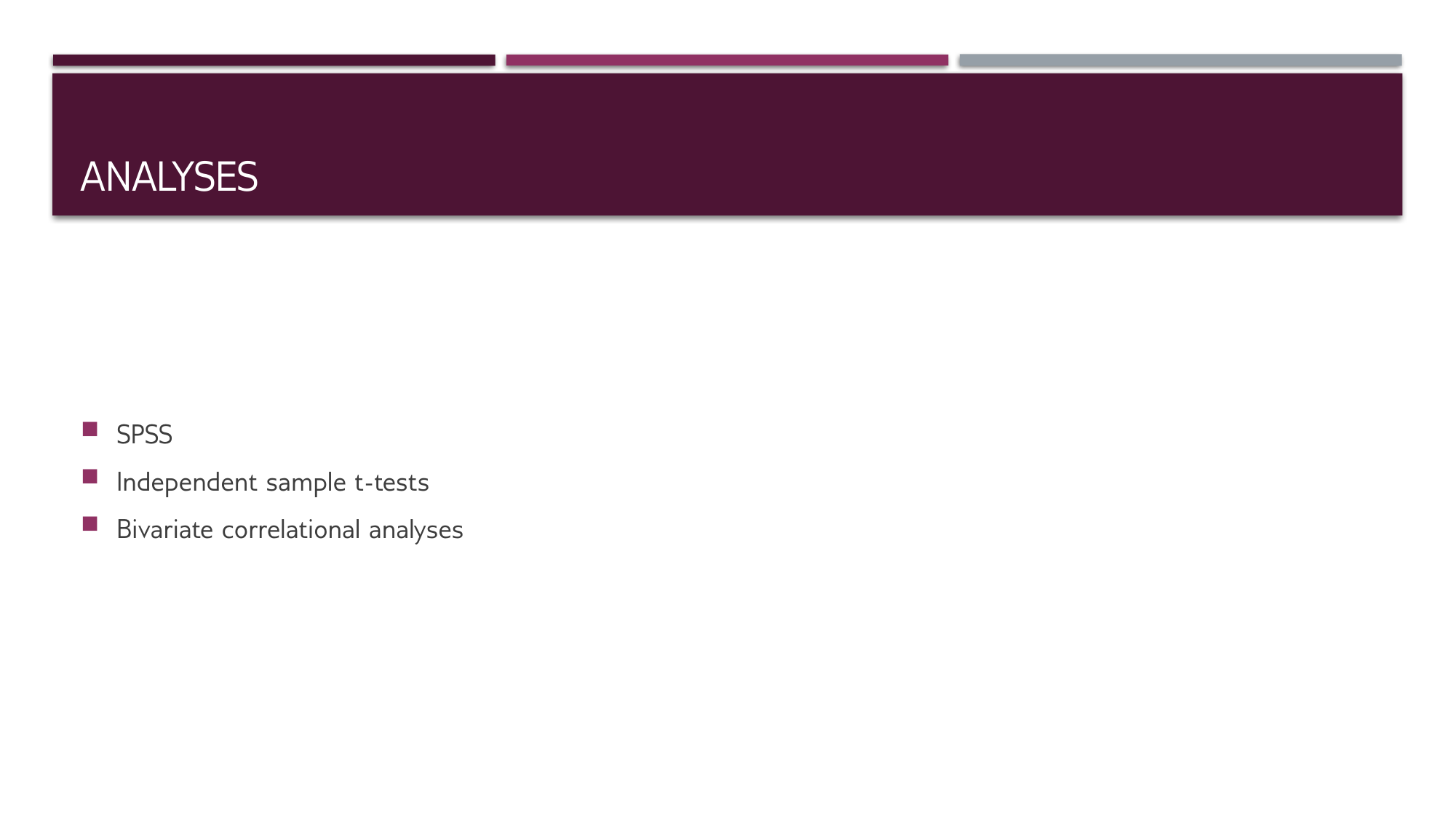

# Analyses
SPSS
Independent sample t-tests
Bivariate correlational analyses